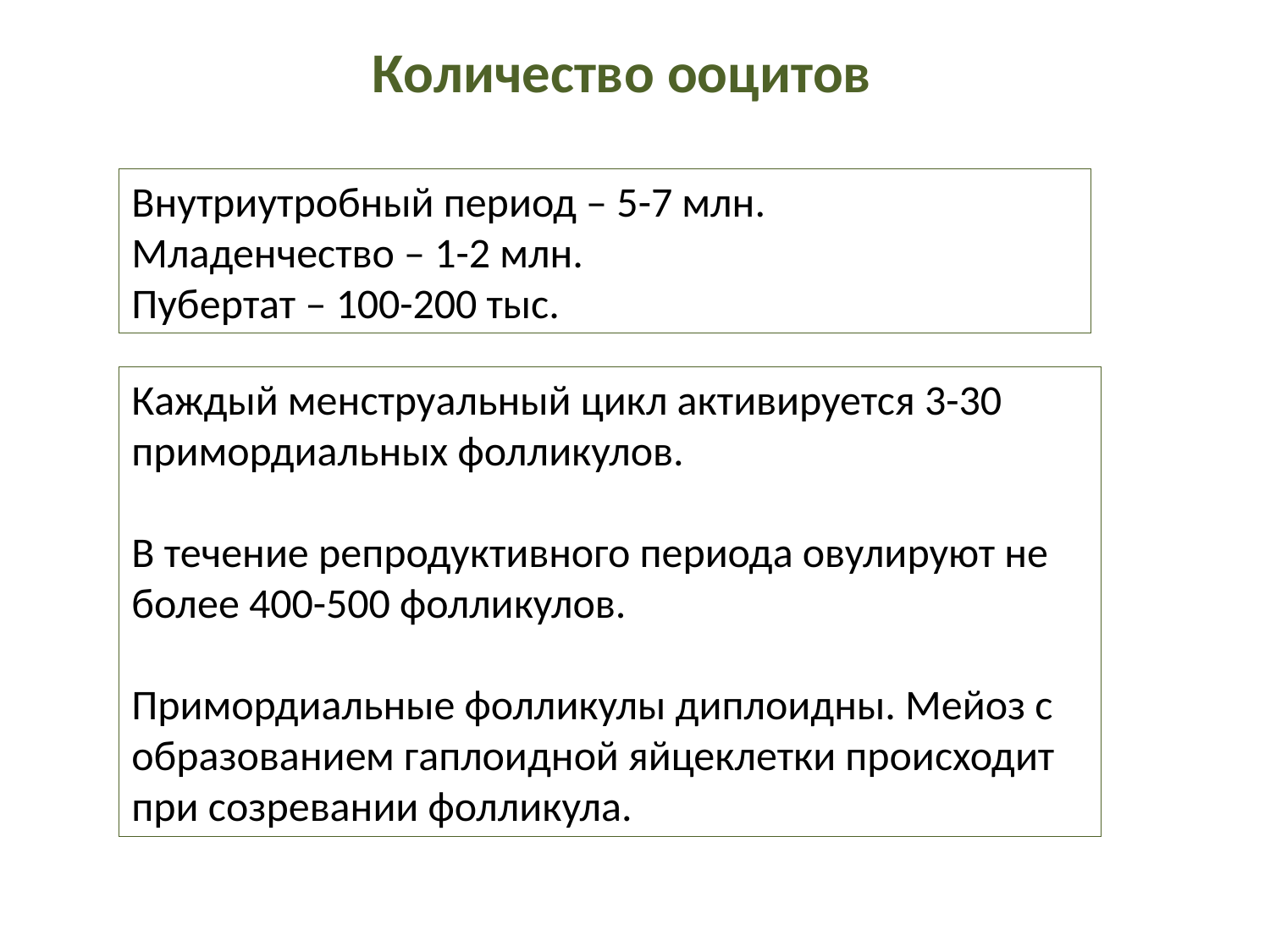

Количество ооцитов
Внутриутробный период – 5-7 млн.
Младенчество – 1-2 млн.
Пубертат – 100-200 тыс.
Каждый менструальный цикл активируется 3-30 примордиальных фолликулов.

В течение репродуктивного периода овулируют не более 400-500 фолликулов.
Примордиальные фолликулы диплоидны. Мейоз с образованием гаплоидной яйцеклетки происходит при созревании фолликула.